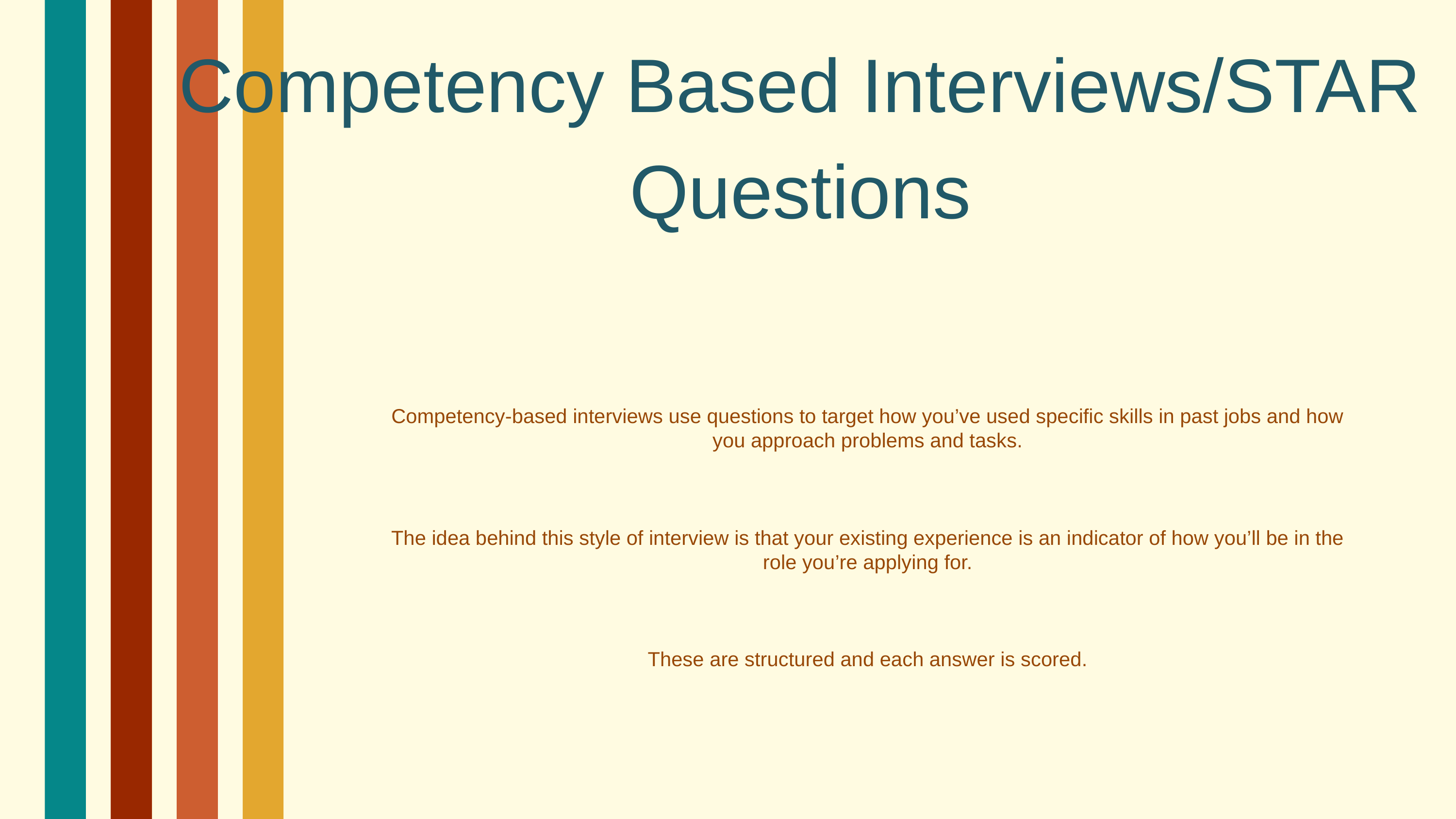

Competency Based Interviews/STAR Questions
Competency-based interviews use questions to target how you’ve used specific skills in past jobs and how you approach problems and tasks.

The idea behind this style of interview is that your existing experience is an indicator of how you’ll be in the role you’re applying for.

These are structured and each answer is scored.